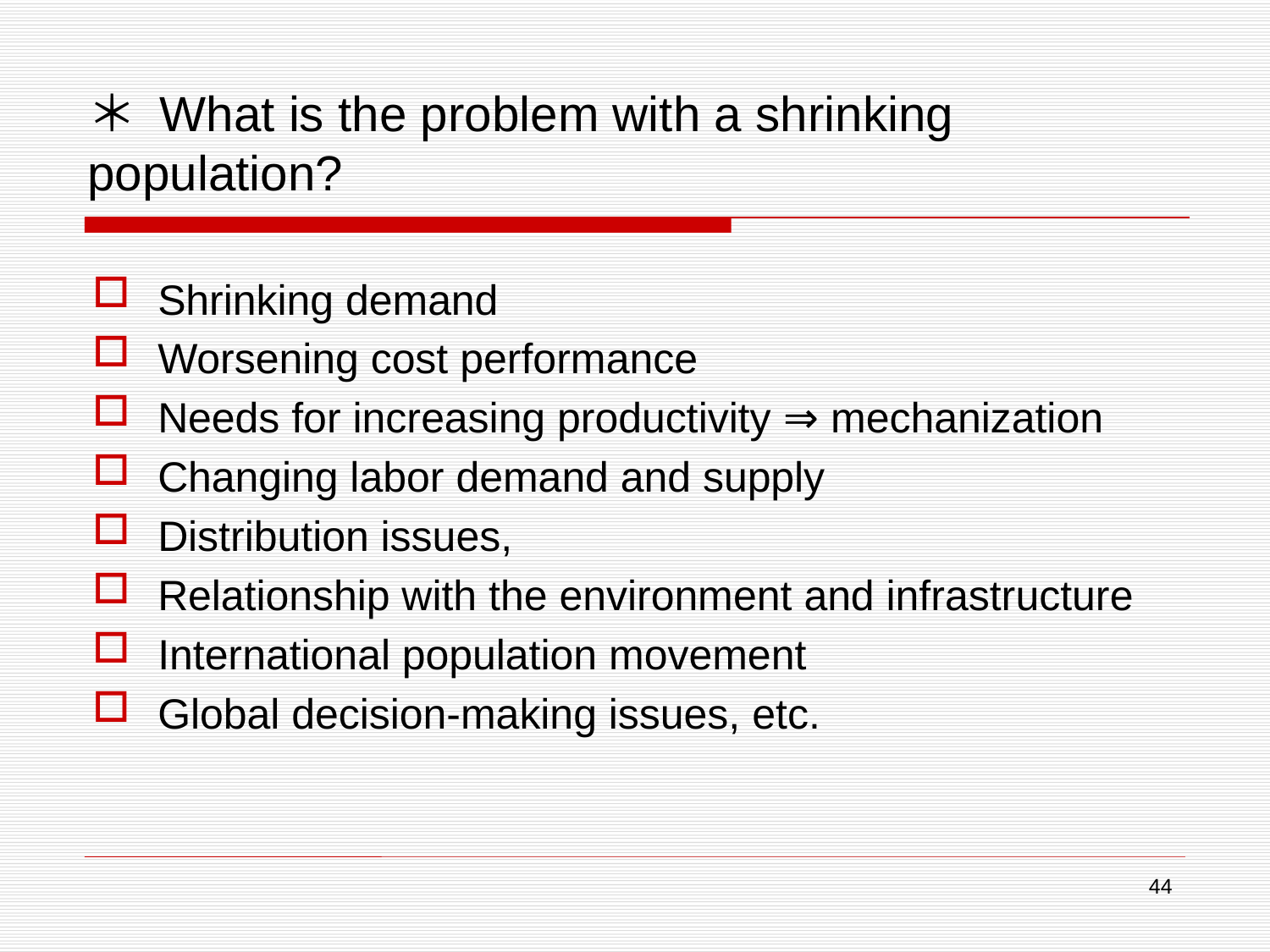

# ＊ What is the problem with a shrinking population?
Shrinking demand
Worsening cost performance
Needs for increasing productivity ⇒ mechanization
Changing labor demand and supply
Distribution issues,
Relationship with the environment and infrastructure
International population movement
Global decision-making issues, etc.
44